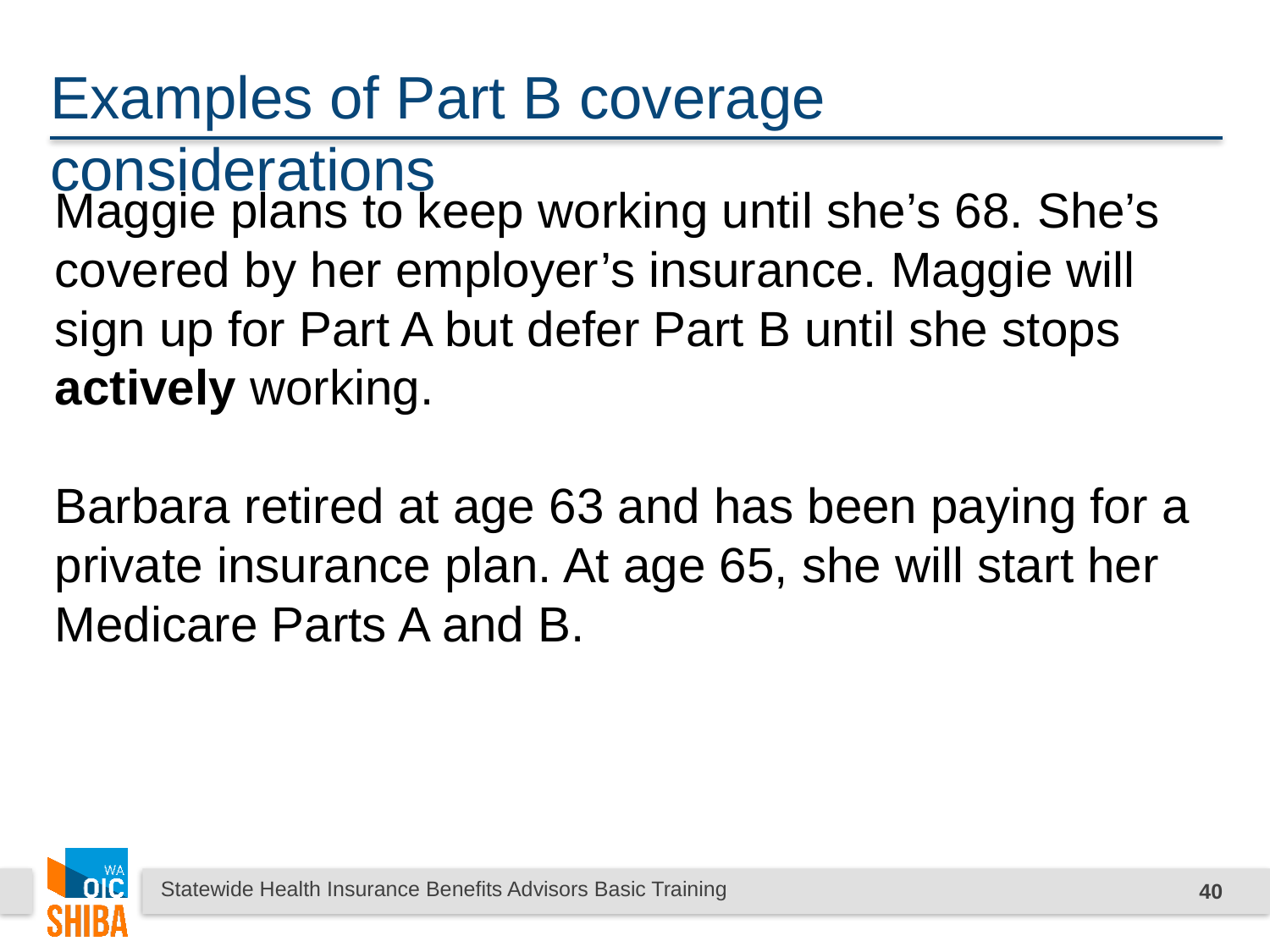

# Examples of Part B coverage considerations
Maggie plans to keep working until she’s 68. She’s covered by her employer’s insurance. Maggie will sign up for Part A but defer Part B until she stops actively working.

Barbara retired at age 63 and has been paying for a private insurance plan. At age 65, she will start her Medicare Parts A and B.
Statewide Health Insurance Benefits Advisors Basic Training
40